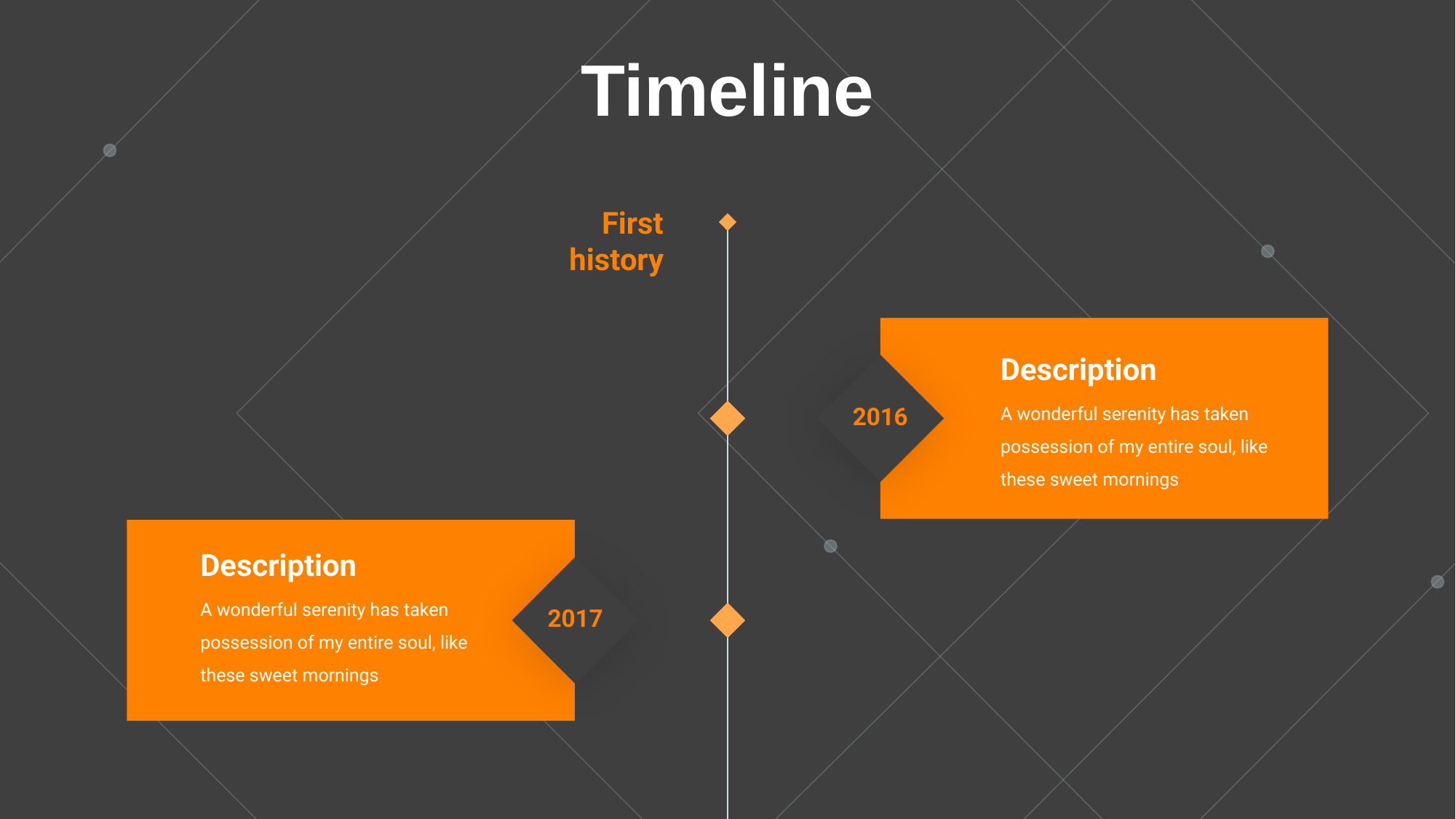

Timeline
First history

Description

A wonderful serenity has taken possession of my entire soul, like these sweet mornings
2016

Description

A wonderful serenity has taken possession of my entire soul, like these sweet mornings
2017